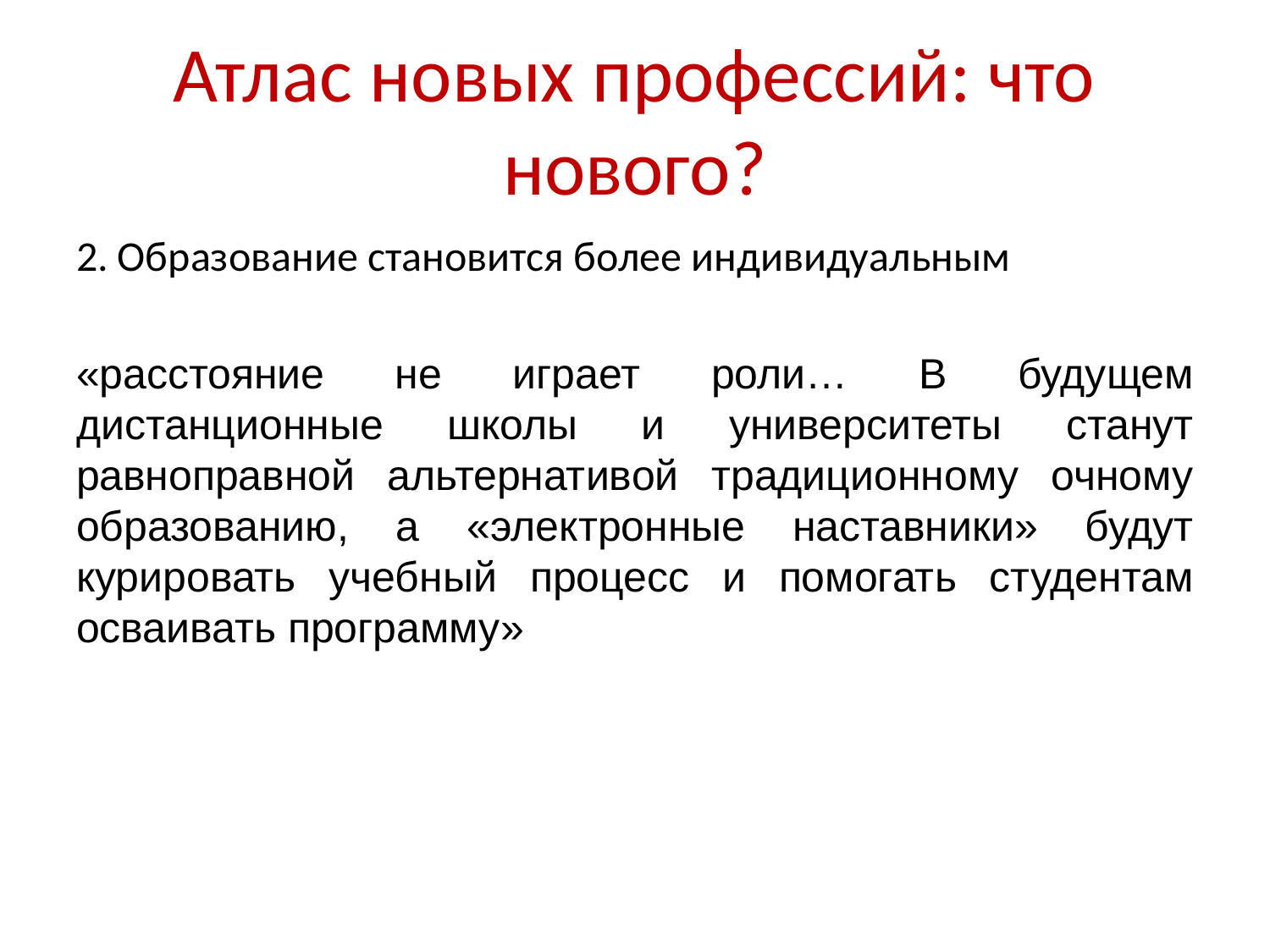

# Атлас новых профессий: что нового?
2. Образование становится более индивидуальным

«расстояние не играет роли… В будущем дистанционные школы и университеты станут равноправной альтернативой традиционному очному образованию, а «электронные наставники» будут курировать учебный процесс и помогать студентам осваивать программу»
5